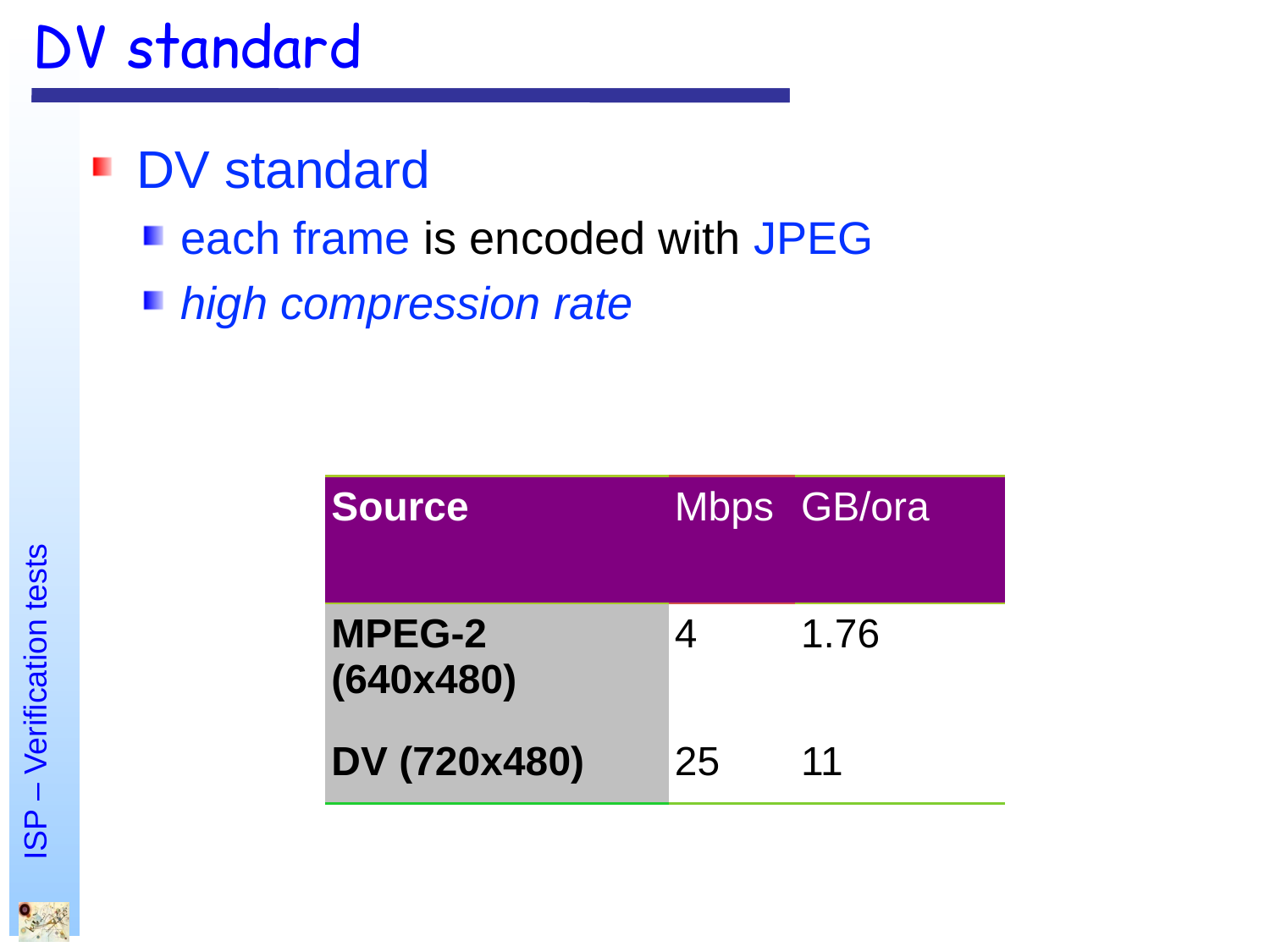

# DV standard

DV standard
each frame is encoded with JPEG
high compression rate

| Source | Mbps | GB/ora |
| --- | --- | --- |
| MPEG-2 (640x480) | 4 | 1.76 |
| DV (720x480) | 25 | 11 |